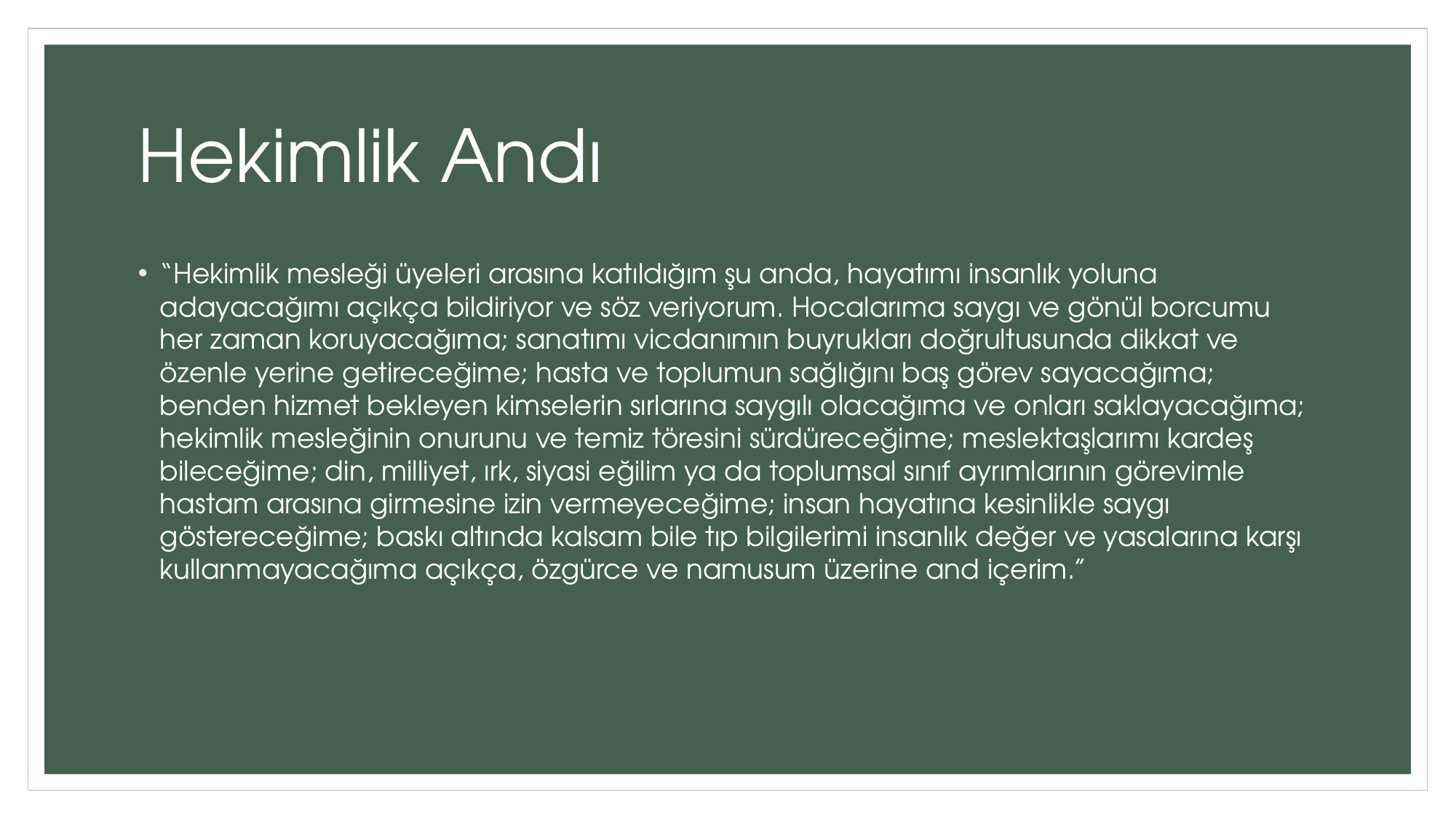

# Hekimlik Andı
“Hekimlik mesleği üyeleri arasına katıldığım şu anda, hayatımı insanlık yoluna adayacağımı açıkça bildiriyor ve söz veriyorum. Hocalarıma saygı ve gönül borcumu her zaman koruyacağıma; sanatımı vicdanımın buyrukları doğrultusunda dikkat ve özenle yerine getireceğime; hasta ve toplumun sağlığını baş görev sayacağıma; benden hizmet bekleyen kimselerin sırlarına saygılı olacağıma ve onları saklayacağıma; hekimlik mesleğinin onurunu ve temiz töresini sürdüreceğime; meslektaşlarımı kardeş bileceğime; din, milliyet, ırk, siyasi eğilim ya da toplumsal sınıf ayrımlarının görevimle hastam arasına girmesine izin vermeyeceğime; insan hayatına kesinlikle saygı göstereceğime; baskı altında kalsam bile tıp bilgilerimi insanlık değer ve yasalarına karşı kullanmayacağıma açıkça, özgürce ve namusum üzerine and içerim.”